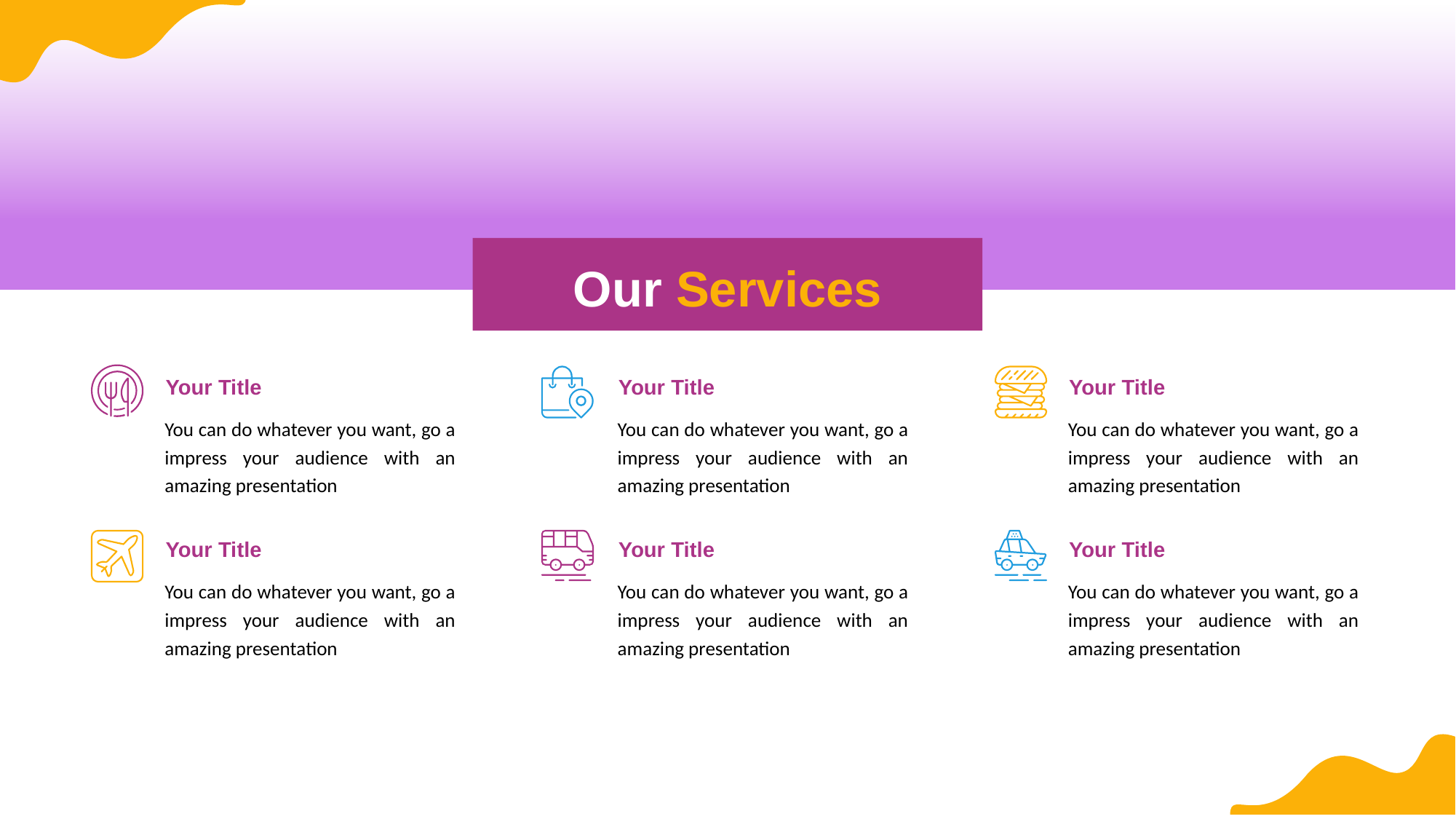

Our Services

Your Title
Your Title
Your Title
You can do whatever you want, go a impress your audience with an amazing presentation
You can do whatever you want, go a impress your audience with an amazing presentation
You can do whatever you want, go a impress your audience with an amazing presentation
Your Title
Your Title
Your Title

You can do whatever you want, go a impress your audience with an amazing presentation
You can do whatever you want, go a impress your audience with an amazing presentation
You can do whatever you want, go a impress your audience with an amazing presentation